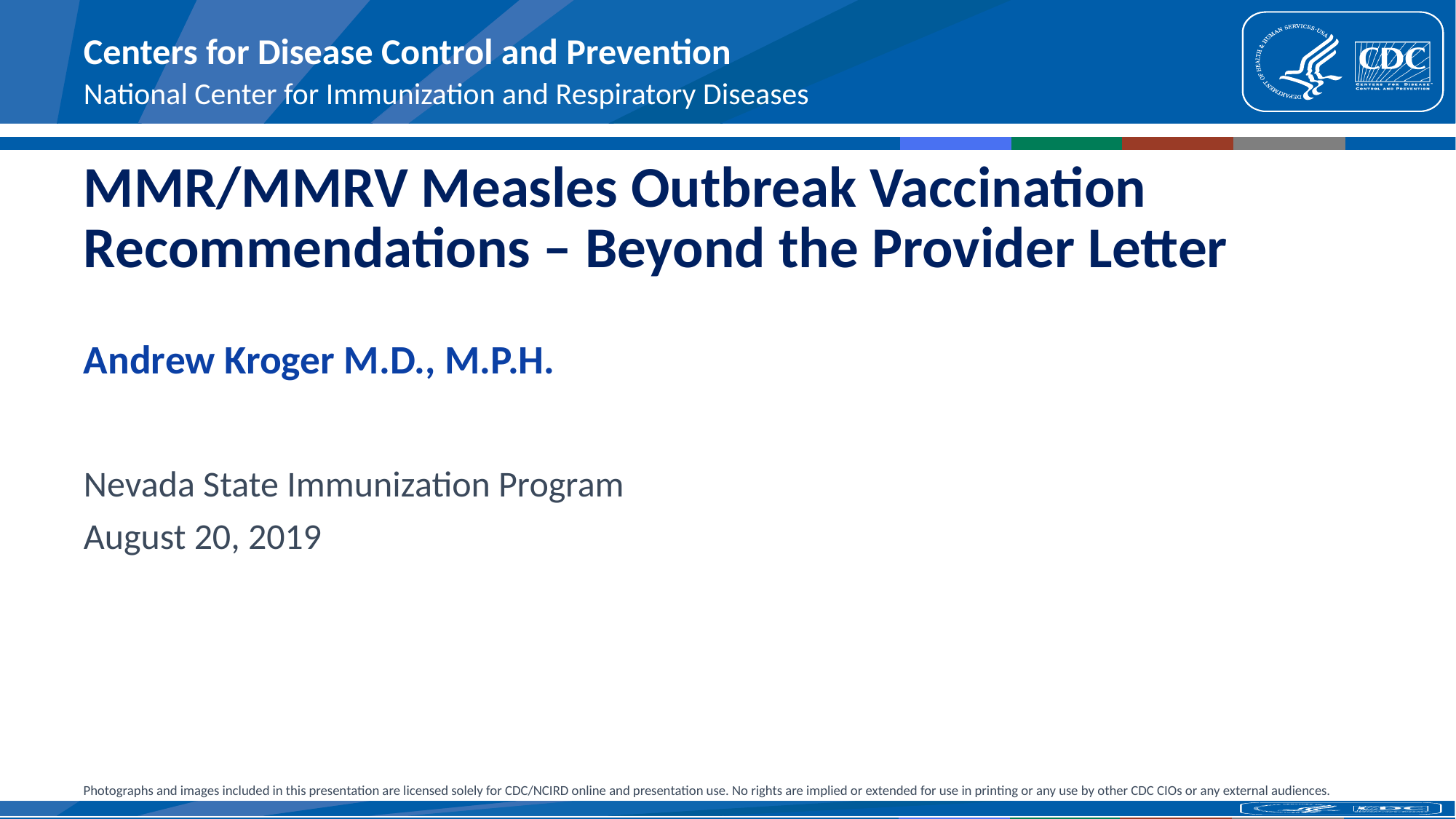

# MMR/MMRV Measles Outbreak Vaccination Recommendations – Beyond the Provider Letter
Andrew Kroger M.D., M.P.H.
Nevada State Immunization Program
August 20, 2019